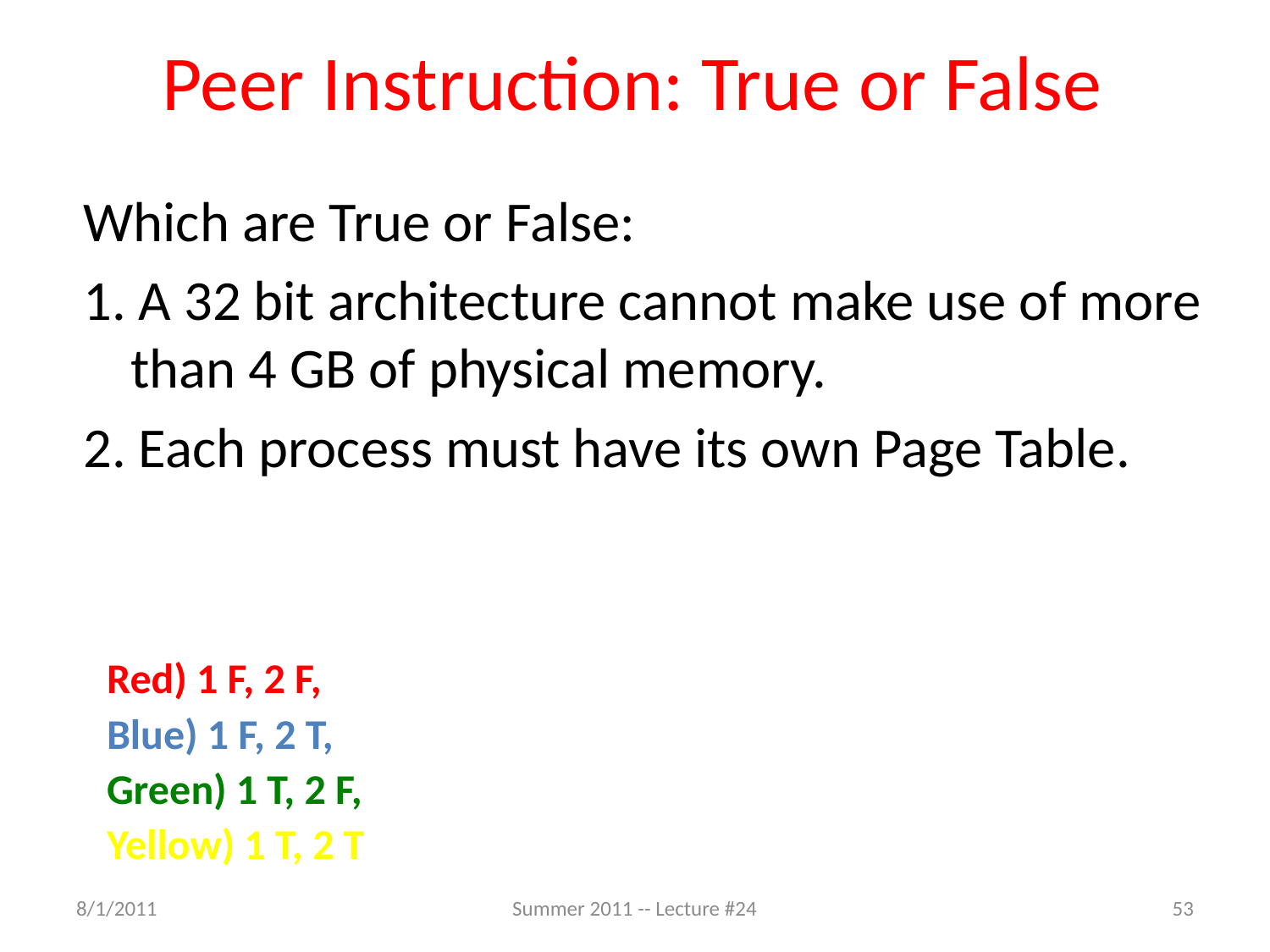

# Peer Instruction: True or False
Which are True or False:
1. A 32 bit architecture cannot make use of more than 4 GB of physical memory.
2. Each process must have its own Page Table.
| Red) 1 F, 2 F, |  |
| --- | --- |
| Blue) 1 F, 2 T, |  |
| Green) 1 T, 2 F, |  |
| Yellow) 1 T, 2 T |  |
8/1/2011
Summer 2011 -- Lecture #24
53